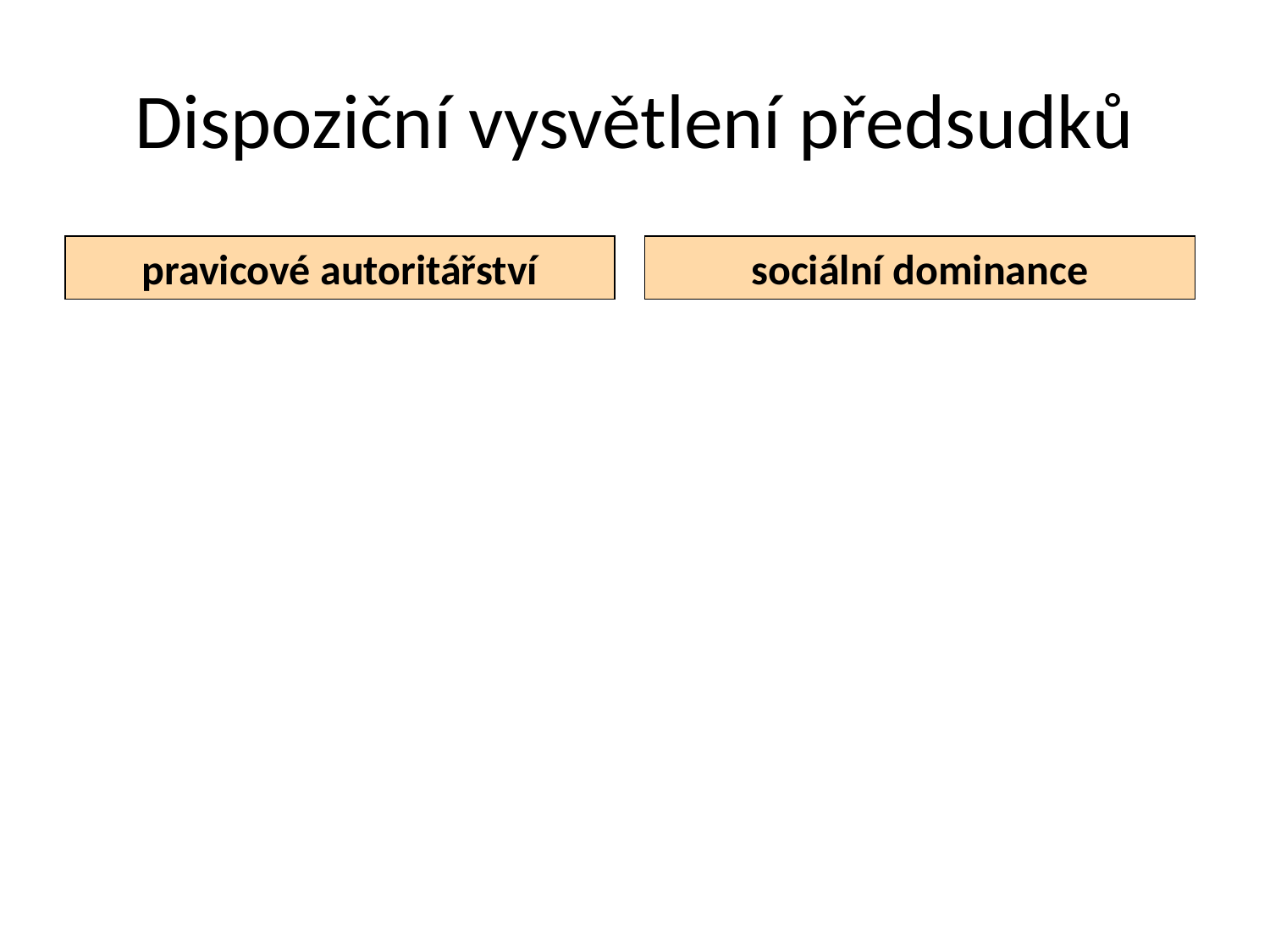

Dispoziční vysvětlení předsudků
pravicové autoritářství
sociální dominance